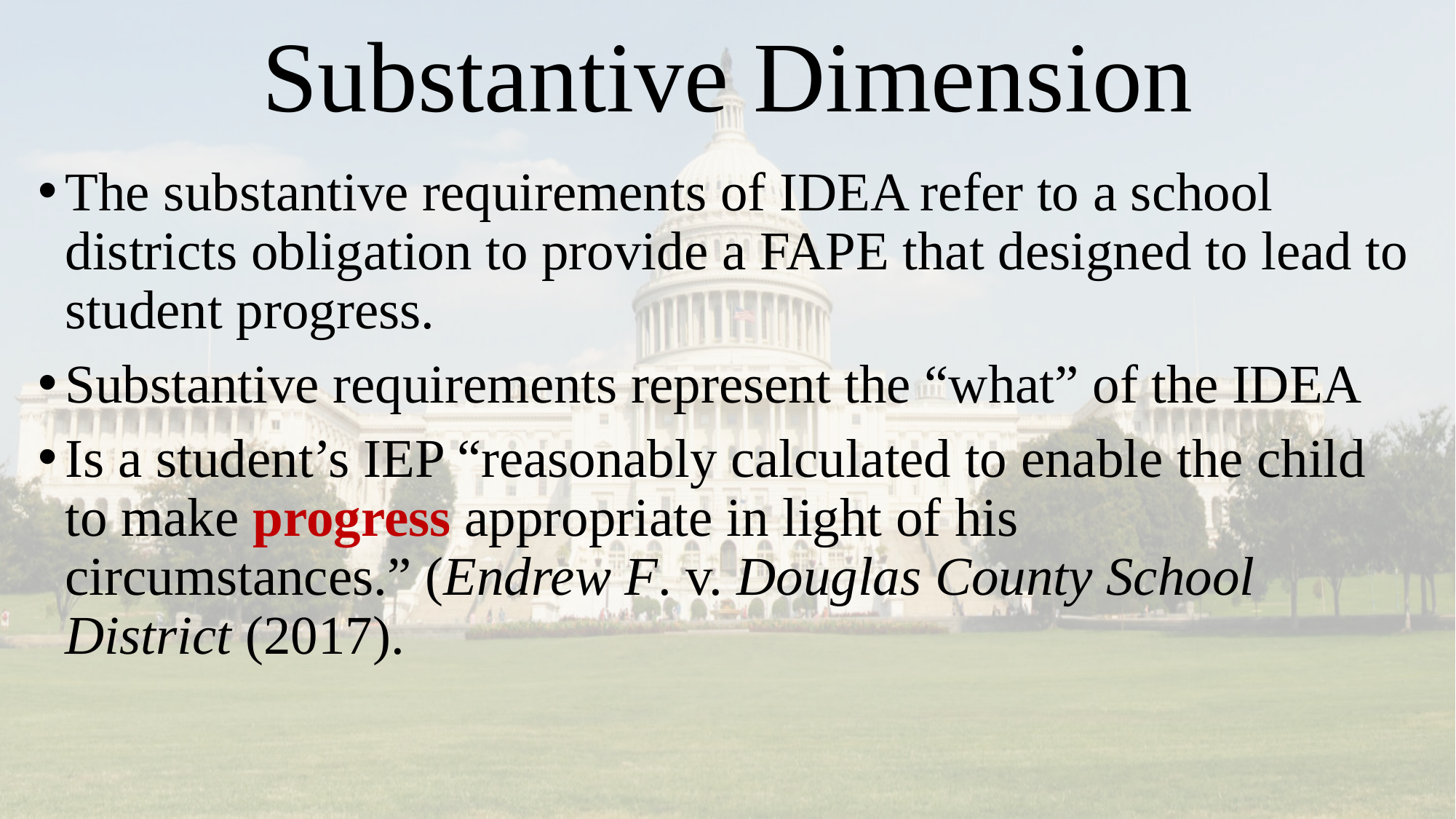

# Substantive Dimension
The substantive requirements of IDEA refer to a school districts obligation to provide a FAPE that designed to lead to student progress.
Substantive requirements represent the “what” of the IDEA
Is a student’s IEP “reasonably calculated to enable the child to make progress appropriate in light of his circumstances.” (Endrew F. v. Douglas County School District (2017).